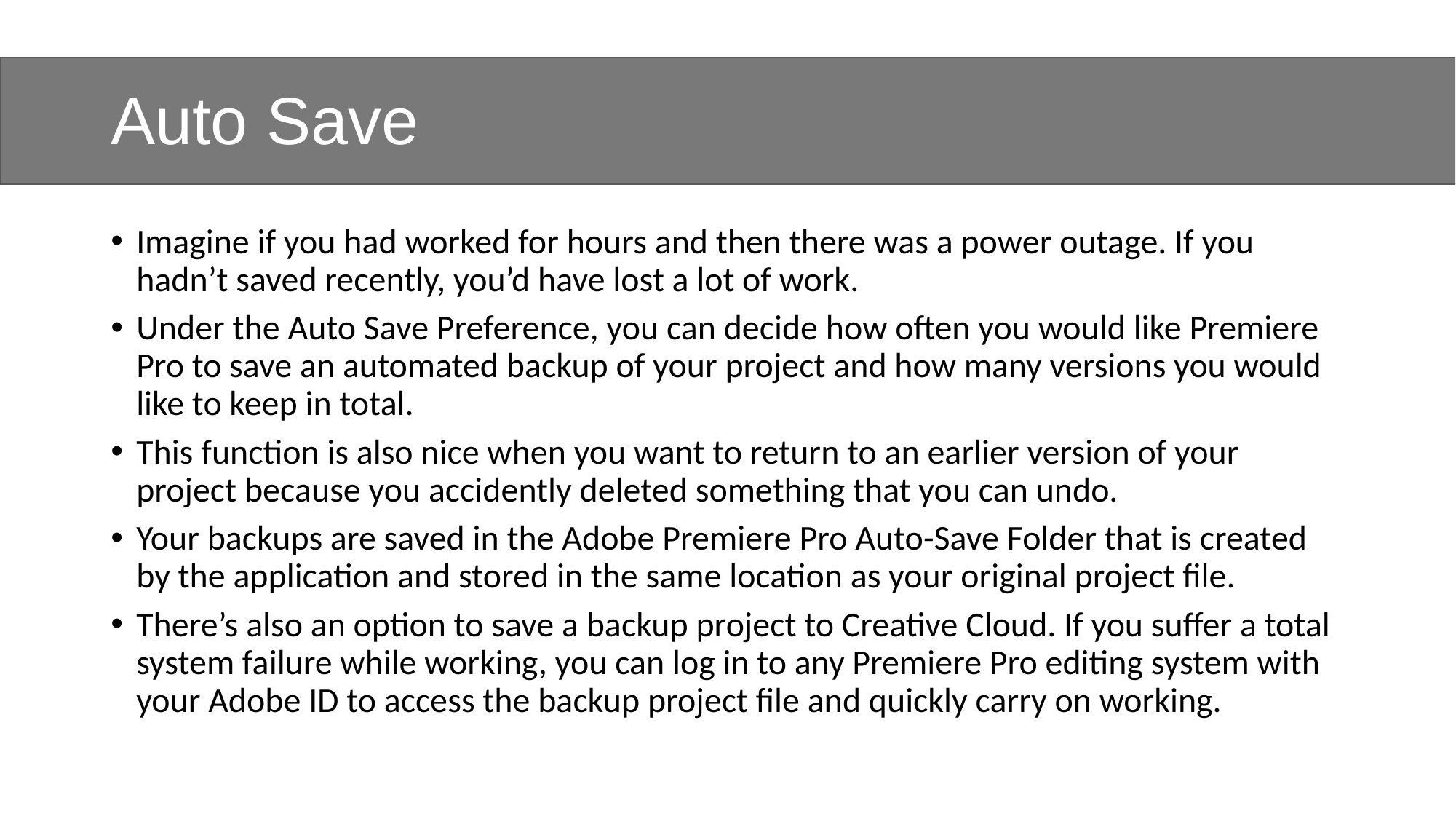

# Auto Save
Imagine if you had worked for hours and then there was a power outage. If you hadn’t saved recently, you’d have lost a lot of work.
Under the Auto Save Preference, you can decide how often you would like Premiere Pro to save an automated backup of your project and how many versions you would like to keep in total.
This function is also nice when you want to return to an earlier version of your project because you accidently deleted something that you can undo.
Your backups are saved in the Adobe Premiere Pro Auto-Save Folder that is created by the application and stored in the same location as your original project file.
There’s also an option to save a backup project to Creative Cloud. If you suffer a total system failure while working, you can log in to any Premiere Pro editing system with your Adobe ID to access the backup project file and quickly carry on working.